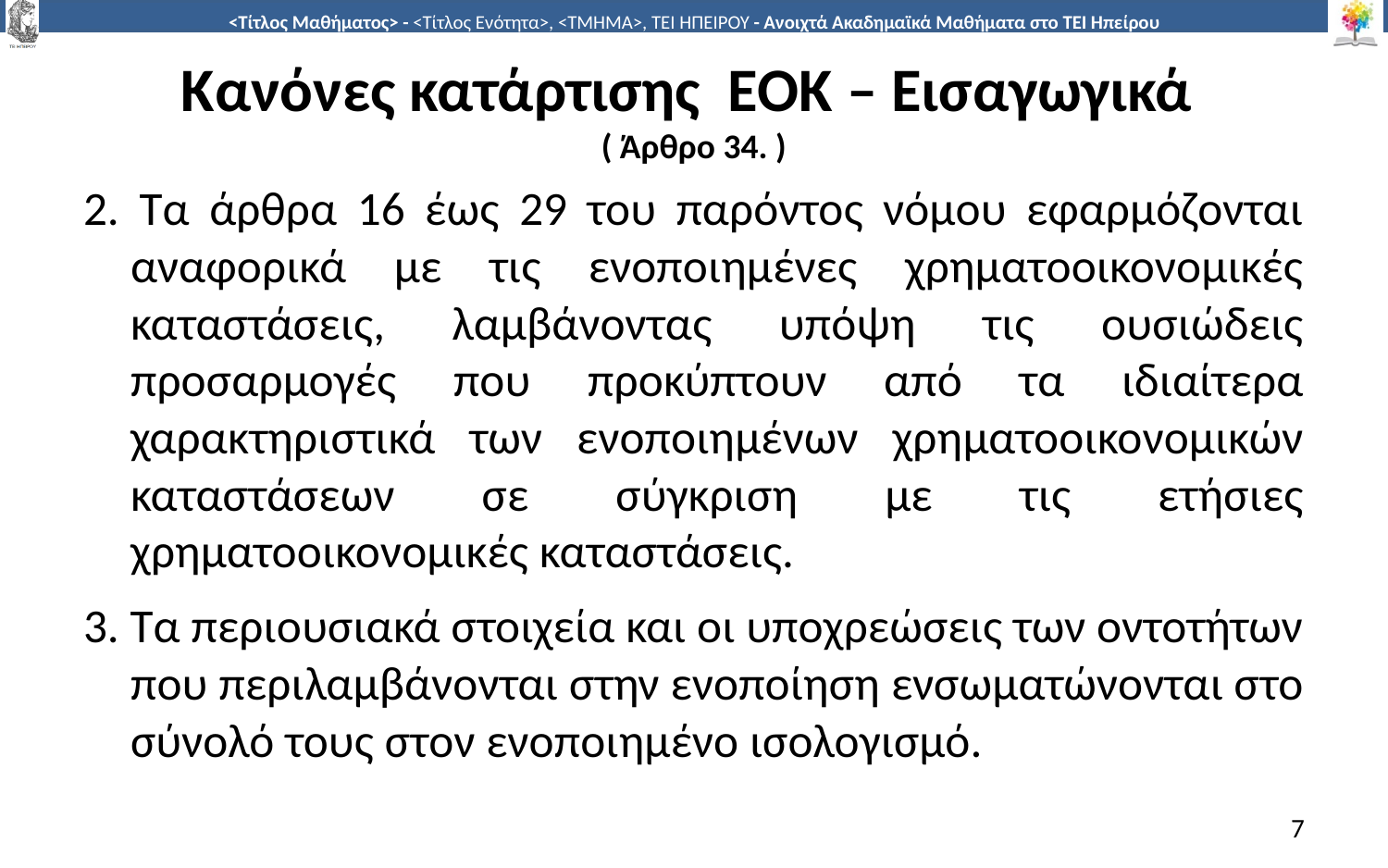

# Κανόνες κατάρτισης  ΕΟΚ – Εισαγωγικά ( Άρθρο 34. )
2. Τα άρθρα 16 έως 29 του παρόντος νόμου εφαρμόζονται αναφορικά με τις ενοποιημένες χρηματοοικονομικές καταστάσεις, λαμβάνοντας υπόψη τις ουσιώδεις προσαρμογές που προκύπτουν από τα ιδιαίτερα χαρακτηριστικά των ενοποιημένων χρηματοοικονομικών καταστάσεων σε σύγκριση με τις ετήσιες χρηματοοικονομικές καταστάσεις.
3. Τα περιουσιακά στοιχεία και οι υποχρεώσεις των οντοτήτων που περιλαμβάνονται στην ενοποίηση ενσωματώνονται στο σύνολό τους στον ενοποιημένο ισολογισμό.

7